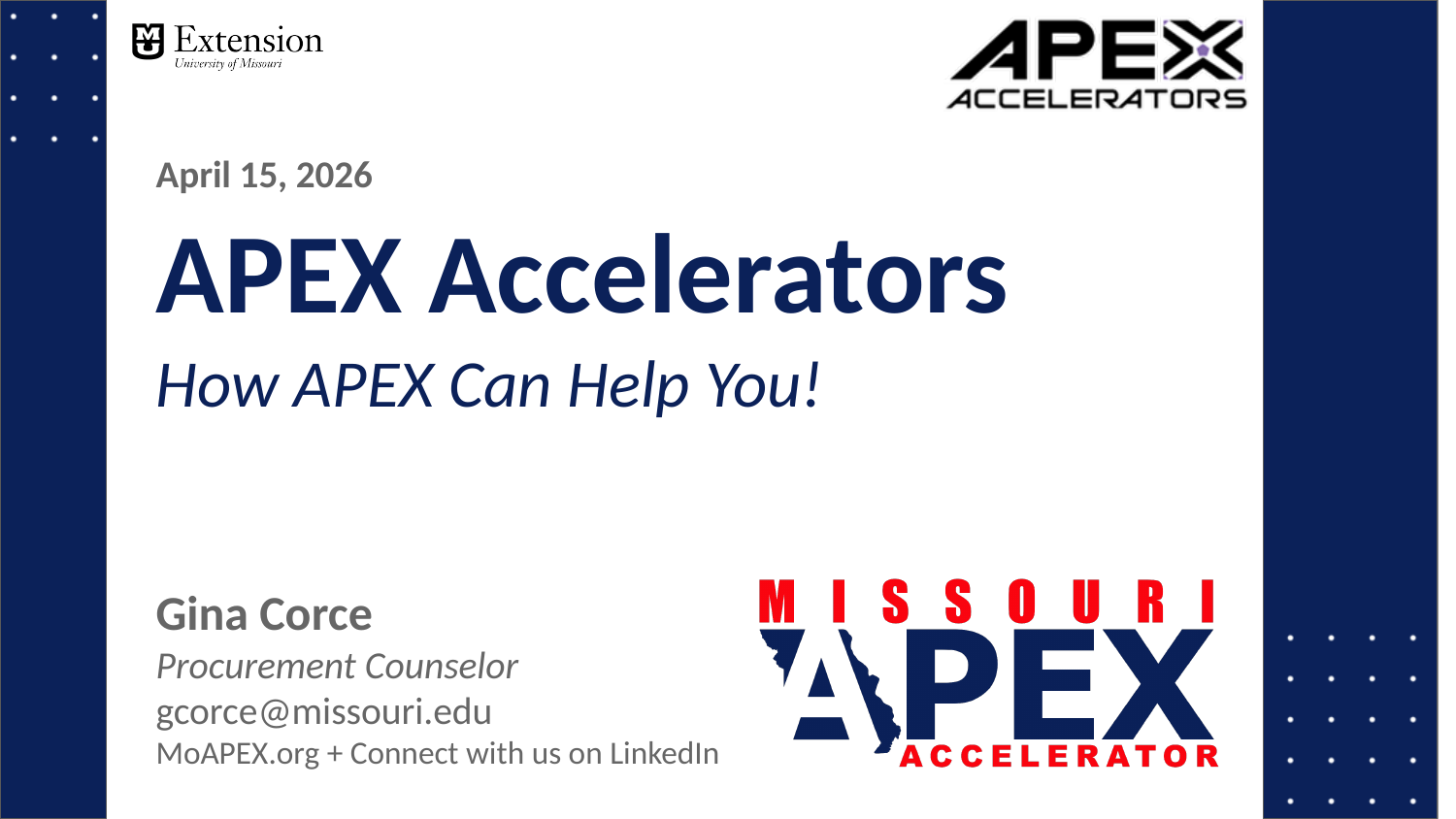

April 15, 2026
# APEX Accelerators
How APEX Can Help You!
Gina Corce
Procurement Counselor
gcorce@missouri.edu
MoAPEX.org + Connect with us on LinkedIn